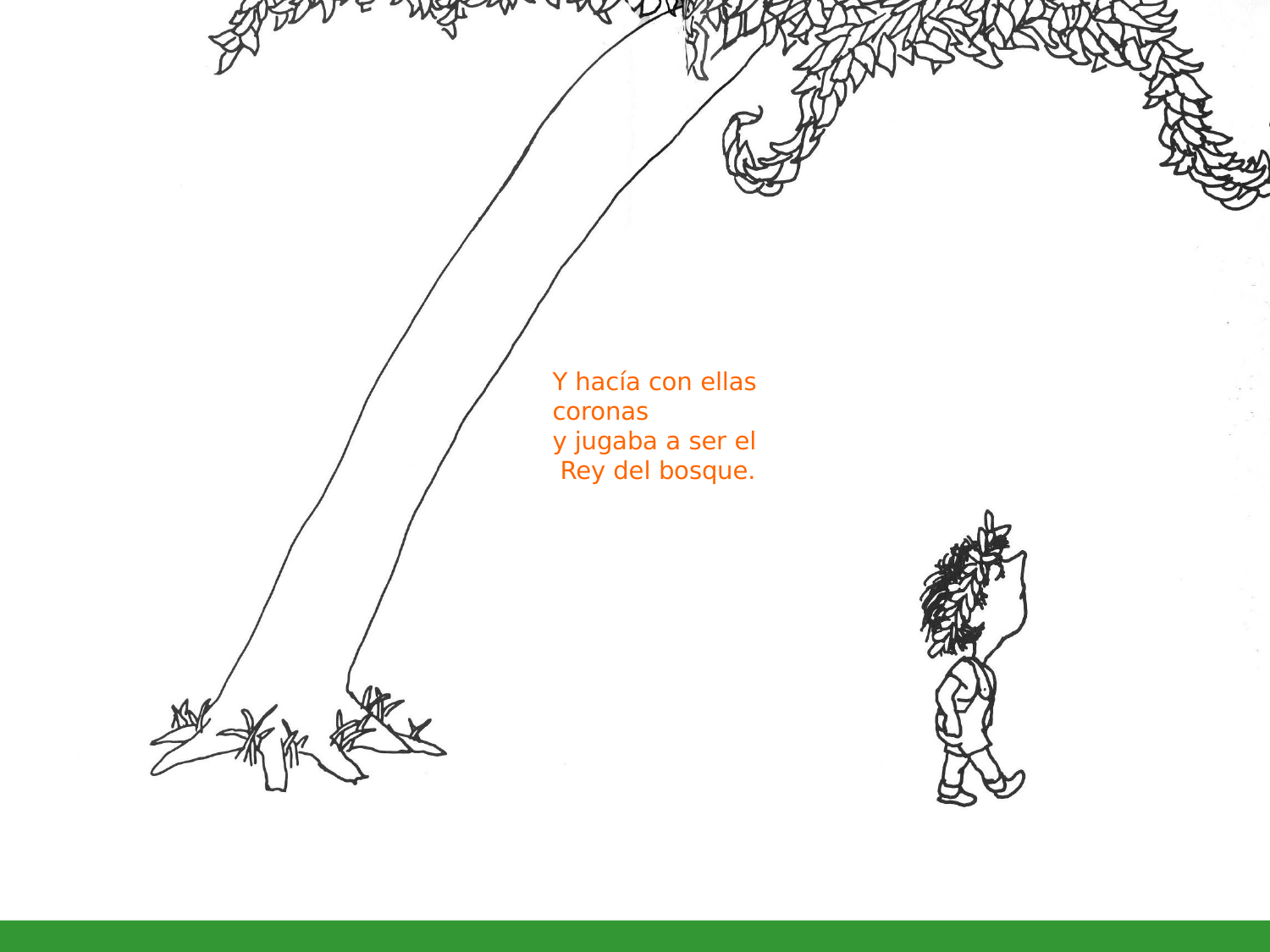

Y hacía con ellas
coronas
y jugaba a ser el  Rey del bosque.